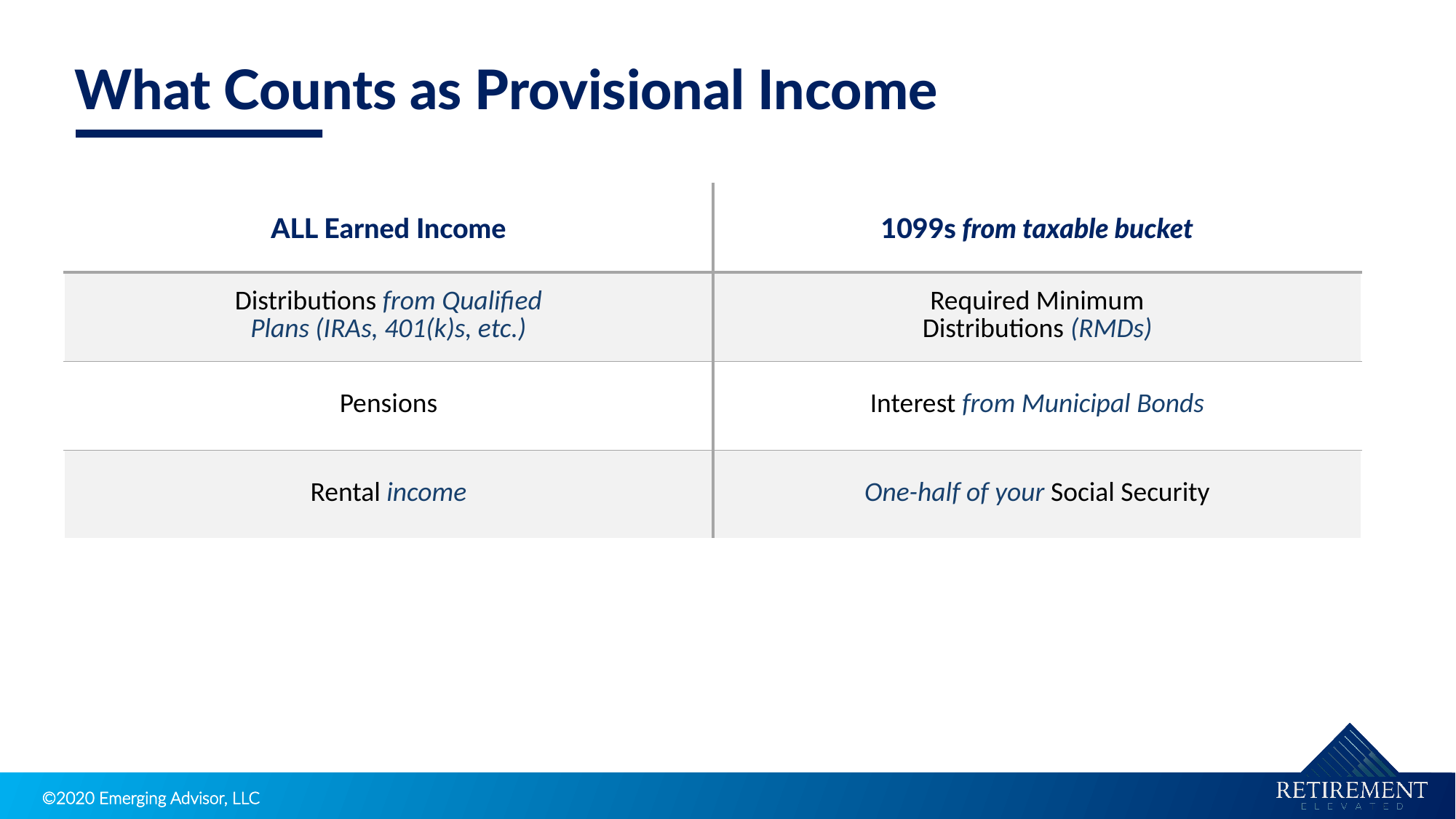

What Counts as Provisional Income
| ALL Earned Income | 1099s from taxable bucket |
| --- | --- |
| Distributions from Qualified Plans (IRAs, 401(k)s, etc.) | Required Minimum Distributions (RMDs) |
| Pensions | Interest from Municipal Bonds |
| Rental income | One-half of your Social Security |